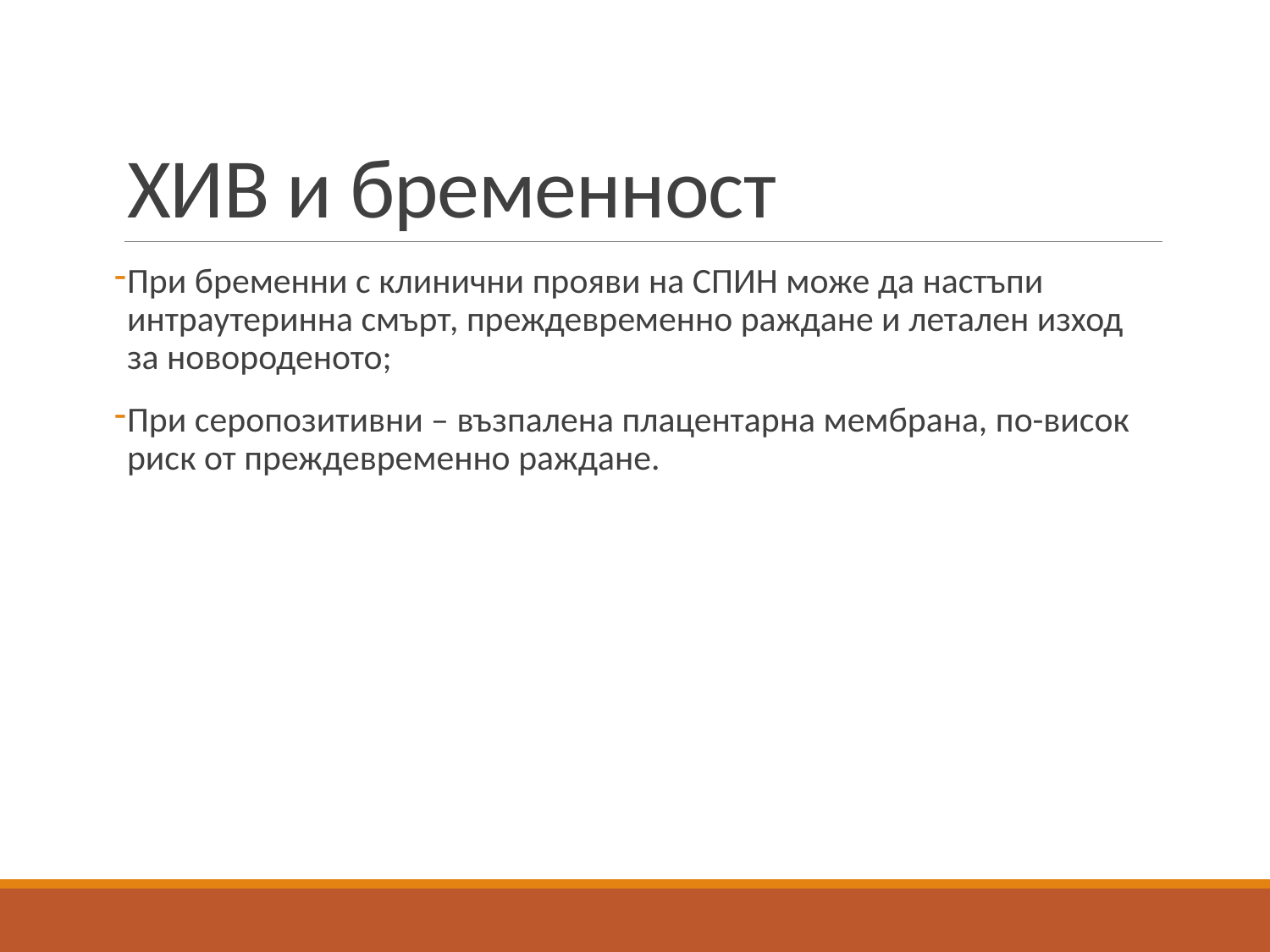

# ХИВ и бременност
При бременни с клинични прояви на СПИН може да настъпи интраутеринна смърт, преждевременно раждане и летален изход за новороденото;
При серопозитивни – възпалена плацентарна мембрана, по-висок риск от преждевременно раждане.